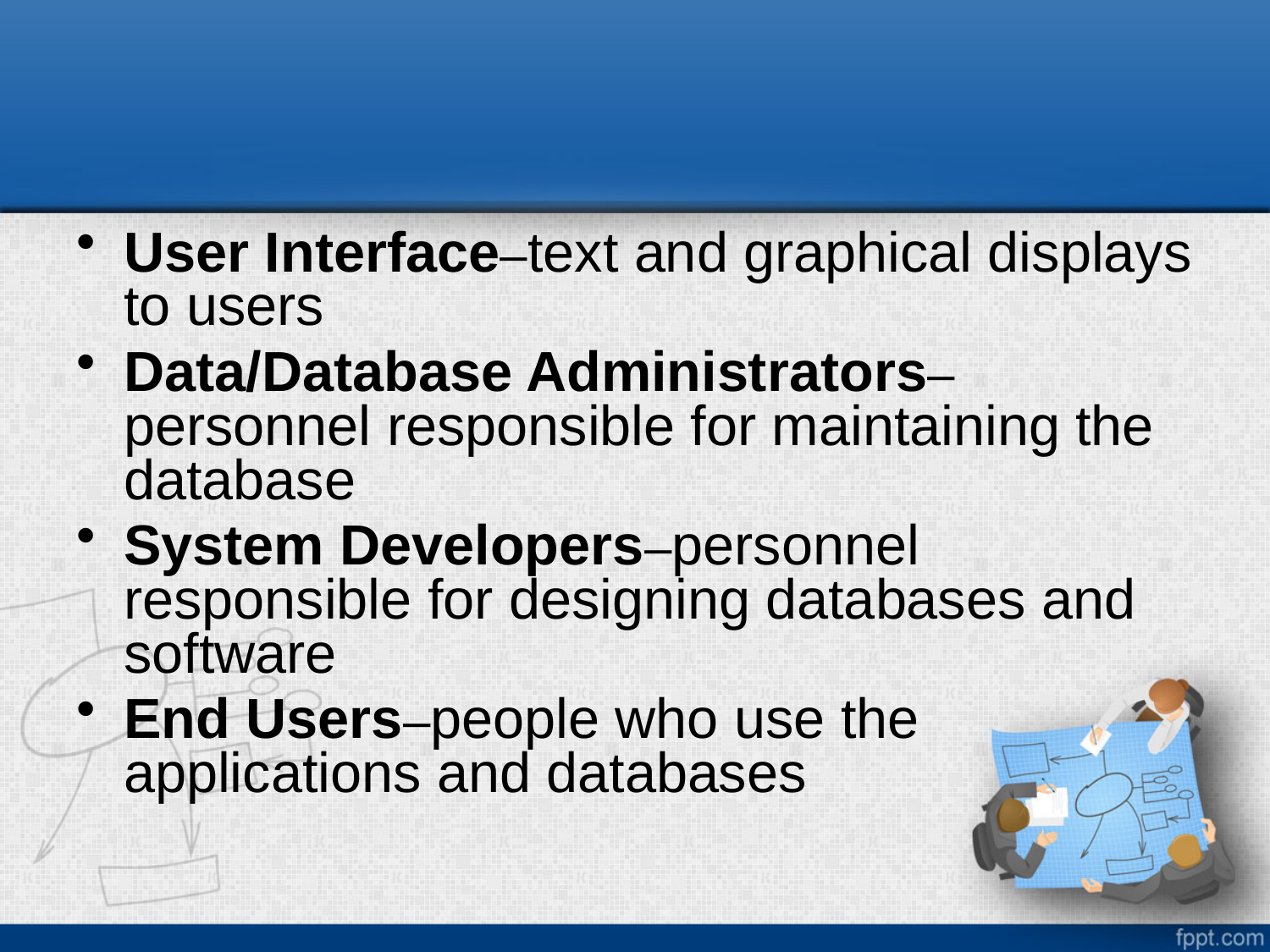

#
User Interface–text and graphical displays to users
Data/Database Administrators–personnel responsible for maintaining the database
System Developers–personnel responsible for designing databases and software
End Users–people who use the applications and databases